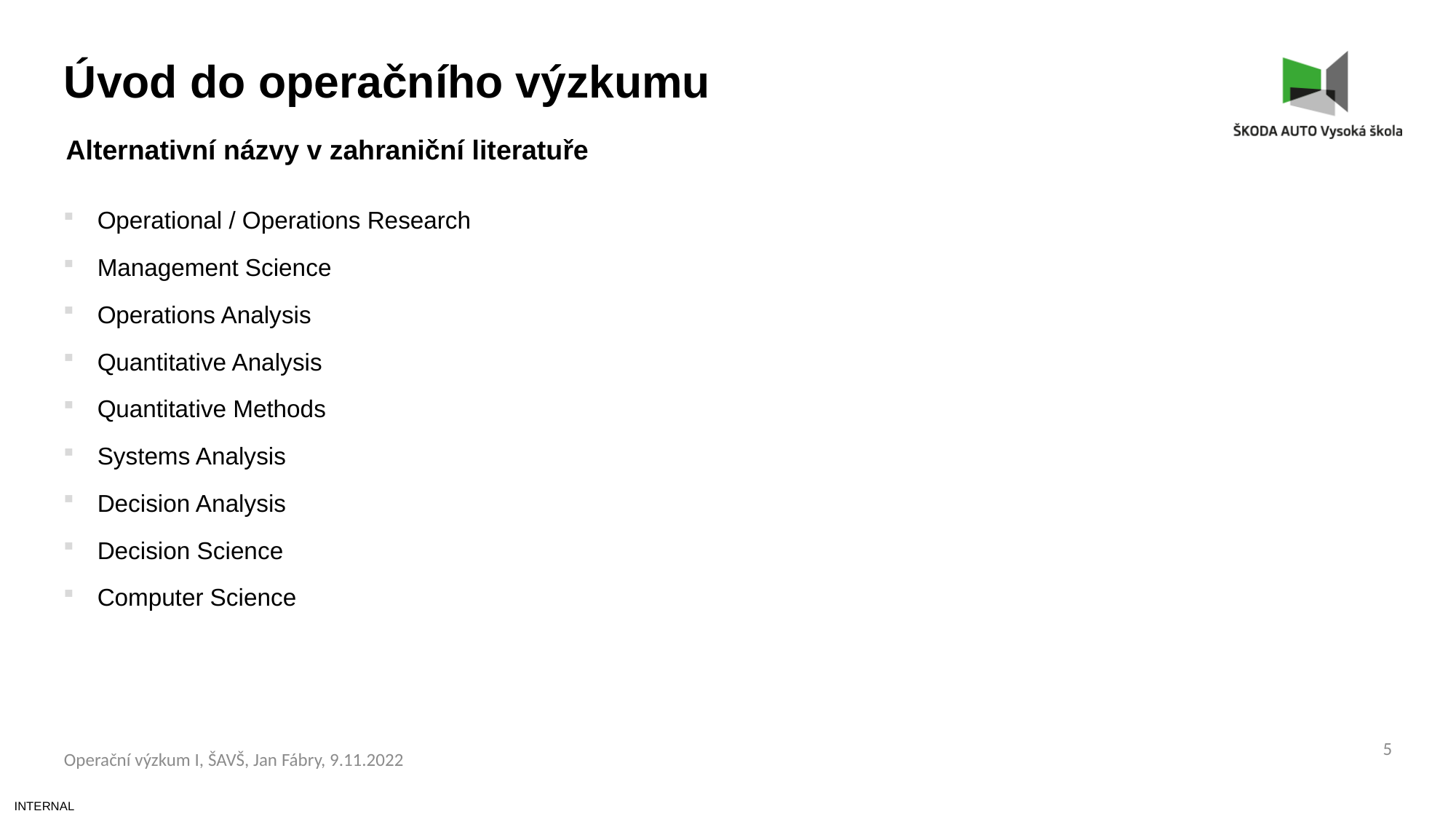

Úvod do operačního výzkumu
Alternativní názvy v zahraniční literatuře
Operational / Operations Research
Management Science
Operations Analysis
Quantitative Analysis
Quantitative Methods
Systems Analysis
Decision Analysis
Decision Science
Computer Science
5
Operační výzkum I, ŠAVŠ, Jan Fábry, 9.11.2022